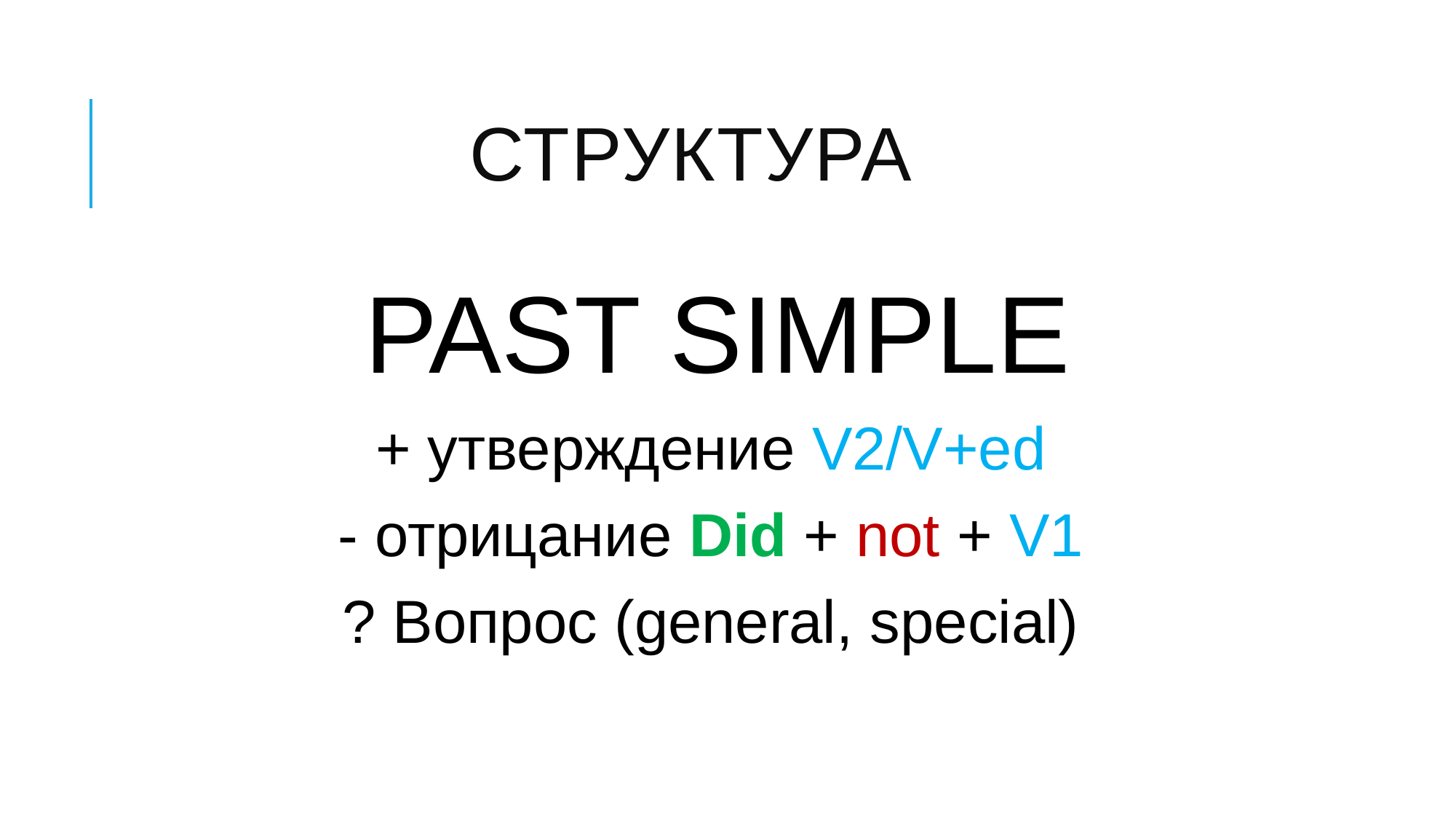

# Структура
PAST SIMPLE
+ утверждение V2/V+ed
- отрицание Did + not + V1
? Вопрос (general, special)